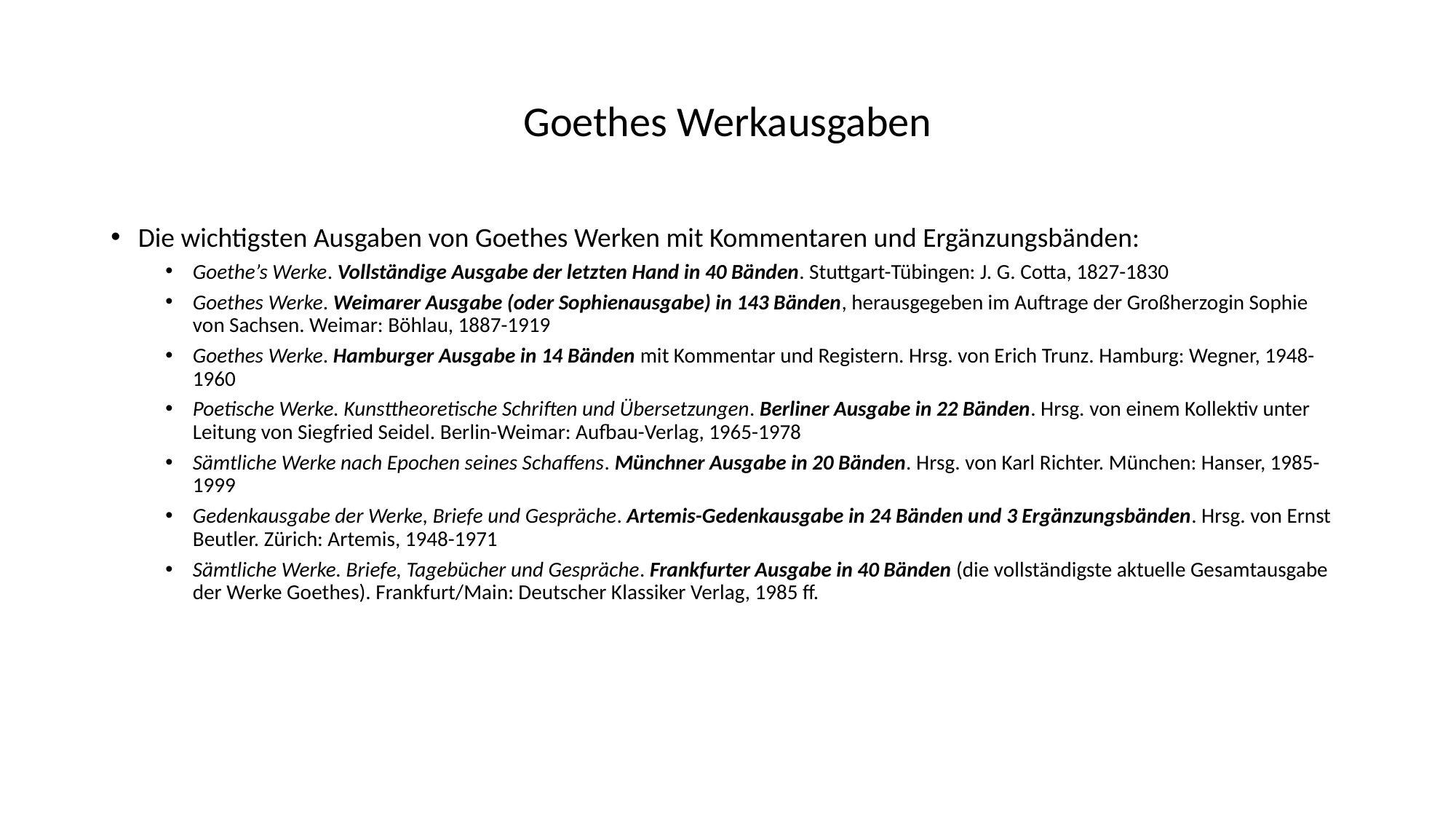

# Goethes Werkausgaben
Die wichtigsten Ausgaben von Goethes Werken mit Kommentaren und Ergänzungsbänden:
Goethe’s Werke. Vollständige Ausgabe der letzten Hand in 40 Bänden. Stuttgart-Tübingen: J. G. Cotta, 1827-1830
Goethes Werke. Weimarer Ausgabe (oder Sophienausgabe) in 143 Bänden, herausgegeben im Auftrage der Großherzogin Sophie von Sachsen. Weimar: Böhlau, 1887-1919
Goethes Werke. Hamburger Ausgabe in 14 Bänden mit Kommentar und Registern. Hrsg. von Erich Trunz. Hamburg: Wegner, 1948-1960
Poetische Werke. Kunsttheoretische Schriften und Übersetzungen. Berliner Ausgabe in 22 Bänden. Hrsg. von einem Kollektiv unter Leitung von Siegfried Seidel. Berlin-Weimar: Aufbau-Verlag, 1965-1978
Sämtliche Werke nach Epochen seines Schaffens. Münchner Ausgabe in 20 Bänden. Hrsg. von Karl Richter. München: Hanser, 1985-1999
Gedenkausgabe der Werke, Briefe und Gespräche. Artemis-Gedenkausgabe in 24 Bänden und 3 Ergänzungsbänden. Hrsg. von Ernst Beutler. Zürich: Artemis, 1948-1971
Sämtliche Werke. Briefe, Tagebücher und Gespräche. Frankfurter Ausgabe in 40 Bänden (die vollständigste aktuelle Gesamtausgabe der Werke Goethes). Frankfurt/Main: Deutscher Klassiker Verlag, 1985 ff.